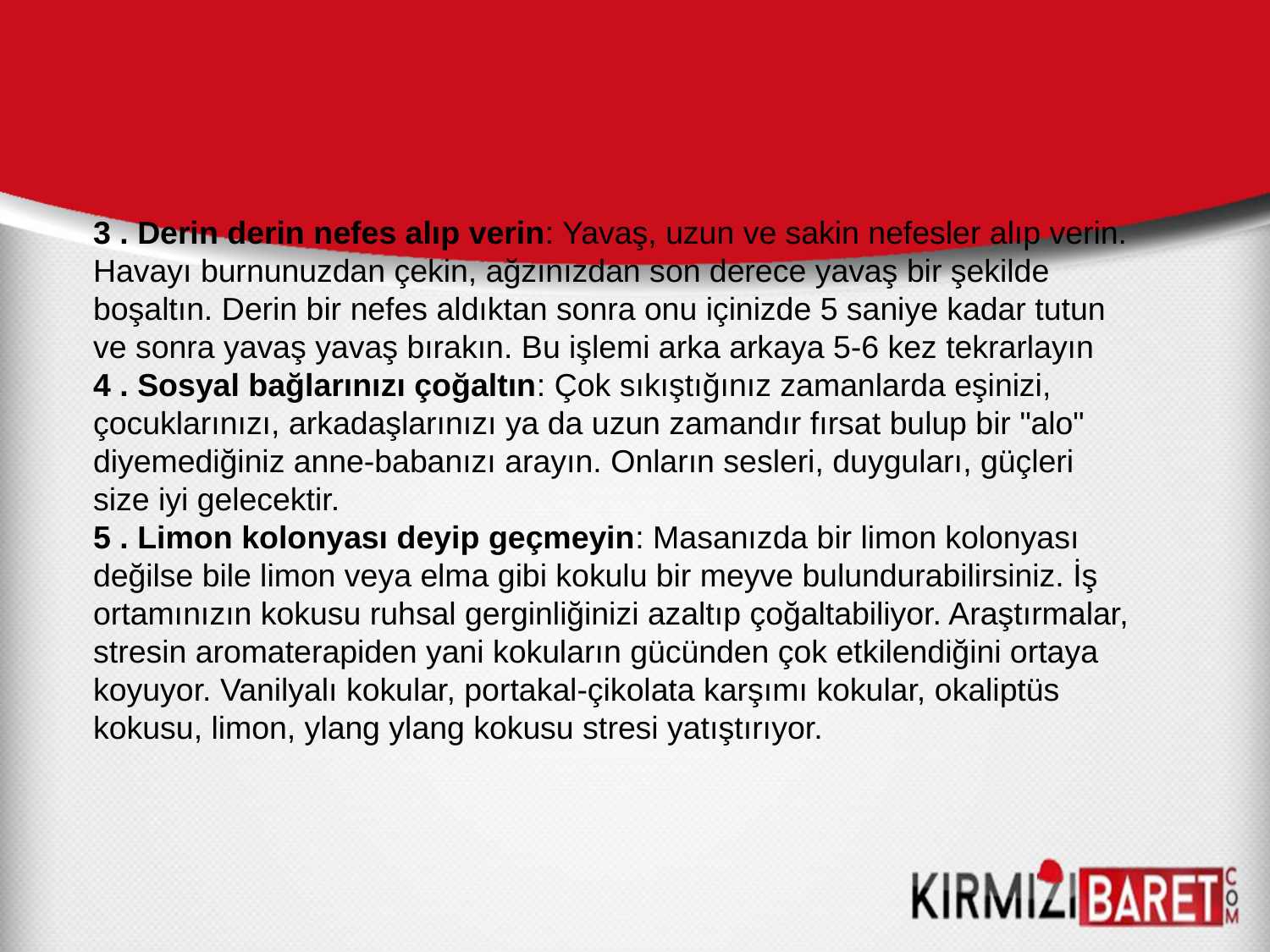

3 . Derin derin nefes alıp verin: Yavaş, uzun ve sakin nefesler alıp verin. Havayı burnunuzdan çekin, ağzınızdan son derece yavaş bir şekilde boşaltın. Derin bir nefes aldıktan sonra onu içinizde 5 saniye kadar tutun ve sonra yavaş yavaş bırakın. Bu işlemi arka arkaya 5-6 kez tekrarlayın
4 . Sosyal bağlarınızı çoğaltın: Çok sıkıştığınız zamanlarda eşinizi, çocuklarınızı, arkadaşlarınızı ya da uzun zamandır fırsat bulup bir "alo" diyemediğiniz anne-babanızı arayın. Onların sesleri, duyguları, güçleri size iyi gelecektir.
5 . Limon kolonyası deyip geçmeyin: Masanızda bir limon kolonyası değilse bile limon veya elma gibi kokulu bir meyve bulundurabilirsiniz. İş ortamınızın kokusu ruhsal gerginliğinizi azaltıp çoğaltabiliyor. Araştırmalar, stresin aromaterapiden yani kokuların gücünden çok etkilendiğini ortaya koyuyor. Vanilyalı kokular, portakal-çikolata karşımı kokular, okaliptüs kokusu, limon, ylang ylang kokusu stresi yatıştırıyor.